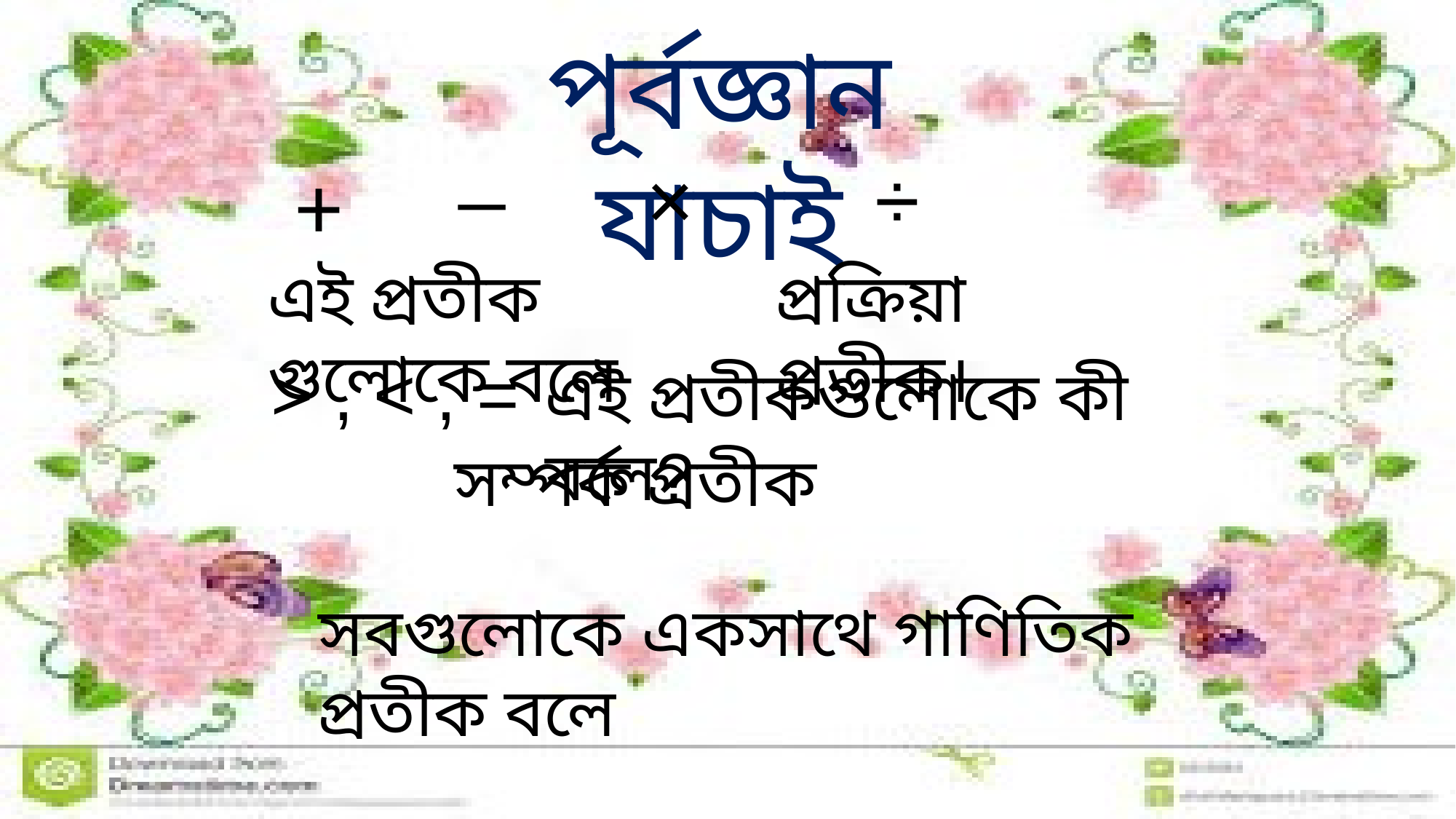

পূর্বজ্ঞান যাচাই
_
+
×
÷
প্রক্রিয়া প্রতীক।
এই প্রতীক গুলোকে বলে
  > , < , =
এই প্রতীকগুলোকে কী বলে?
সম্পর্ক প্রতীক
সবগুলোকে একসাথে গাণিতিক প্রতীক বলে